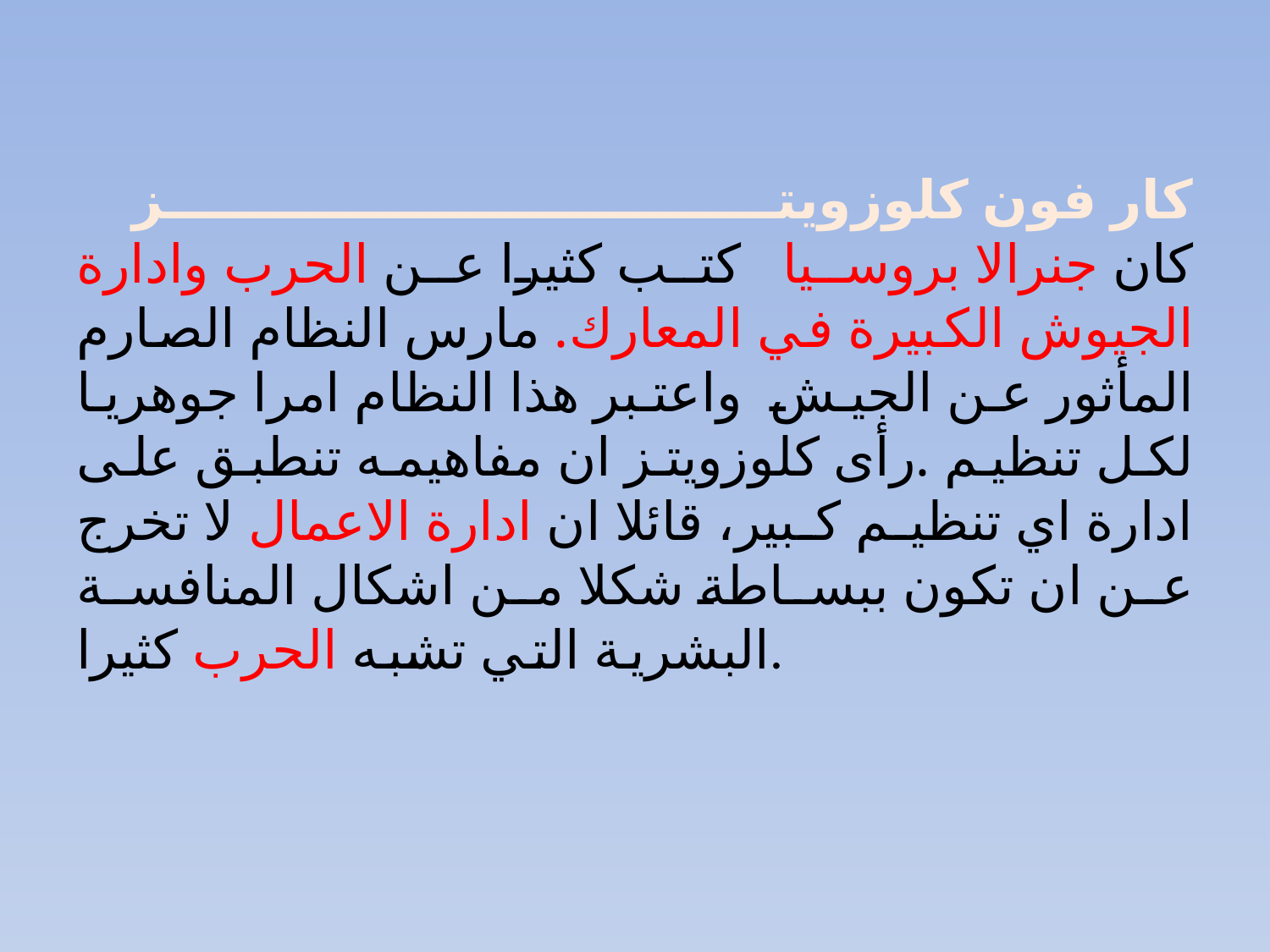

# كار فون كلوزويتز كان جنرالا بروسيا   كتب كثيرا عن الحرب وادارة الجيوش الكبيرة في المعارك. مارس النظام الصارم المأثور عن الجيش  واعتبر هذا النظام امرا جوهريا لكل تنظيم .رأى كلوزويتز ان مفاهيمه تنطبق على ادارة اي تنظيم كبير، قائلا ان ادارة الاعمال لا تخرج عن ان تكون ببساطة شكلا من اشكال المنافسة البشرية التي تشبه الحرب كثيرا.